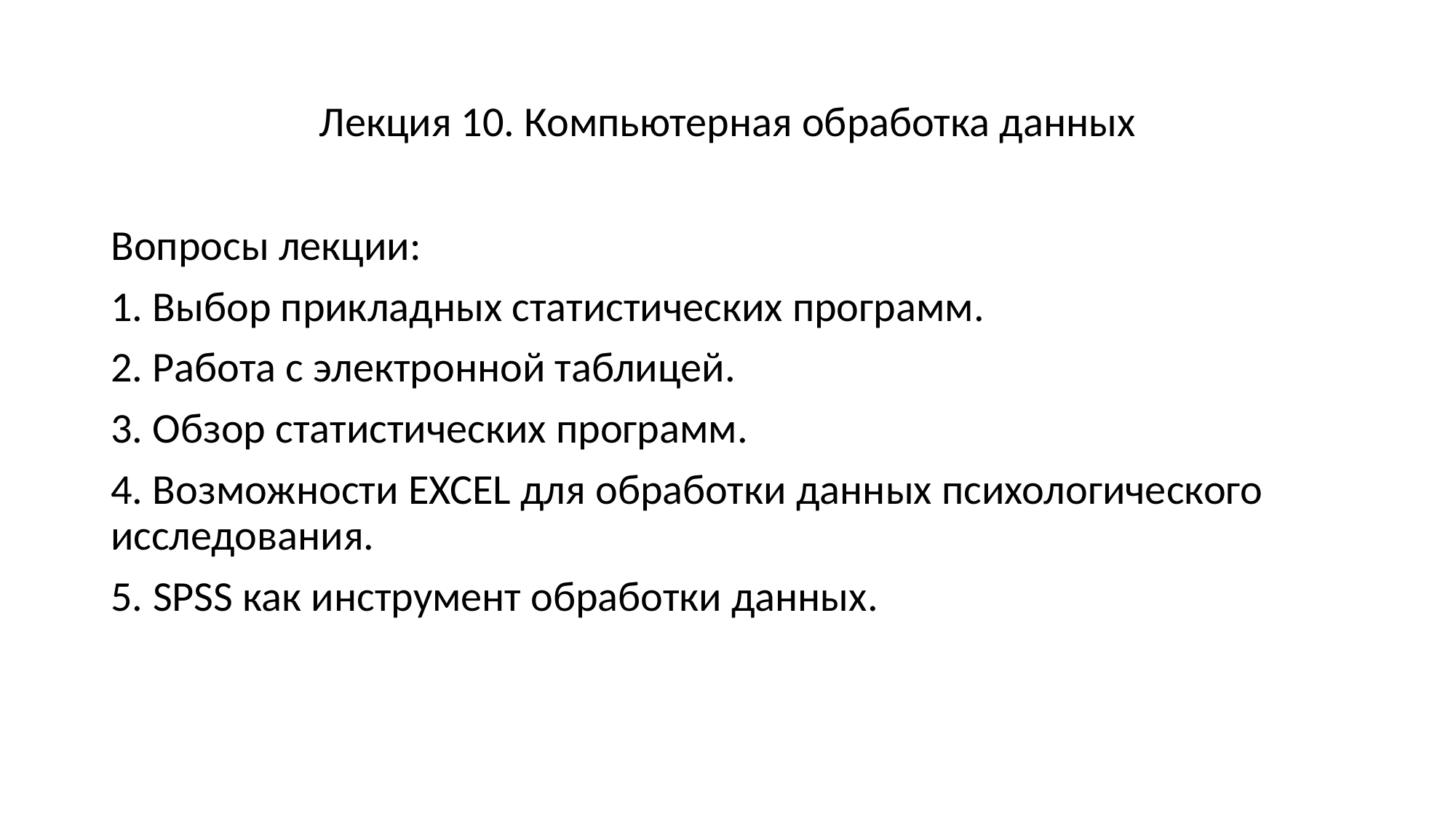

# Лекция 10. Компьютерная обработка данных
Вопросы лекции:
1. Выбор прикладных статистических программ.
2. Работа с электронной таблицей.
3. Обзор статистических программ.
4. Возможности EXCEL для обработки данных психологического исследования.
5. SPSS как инструмент обработки данных.